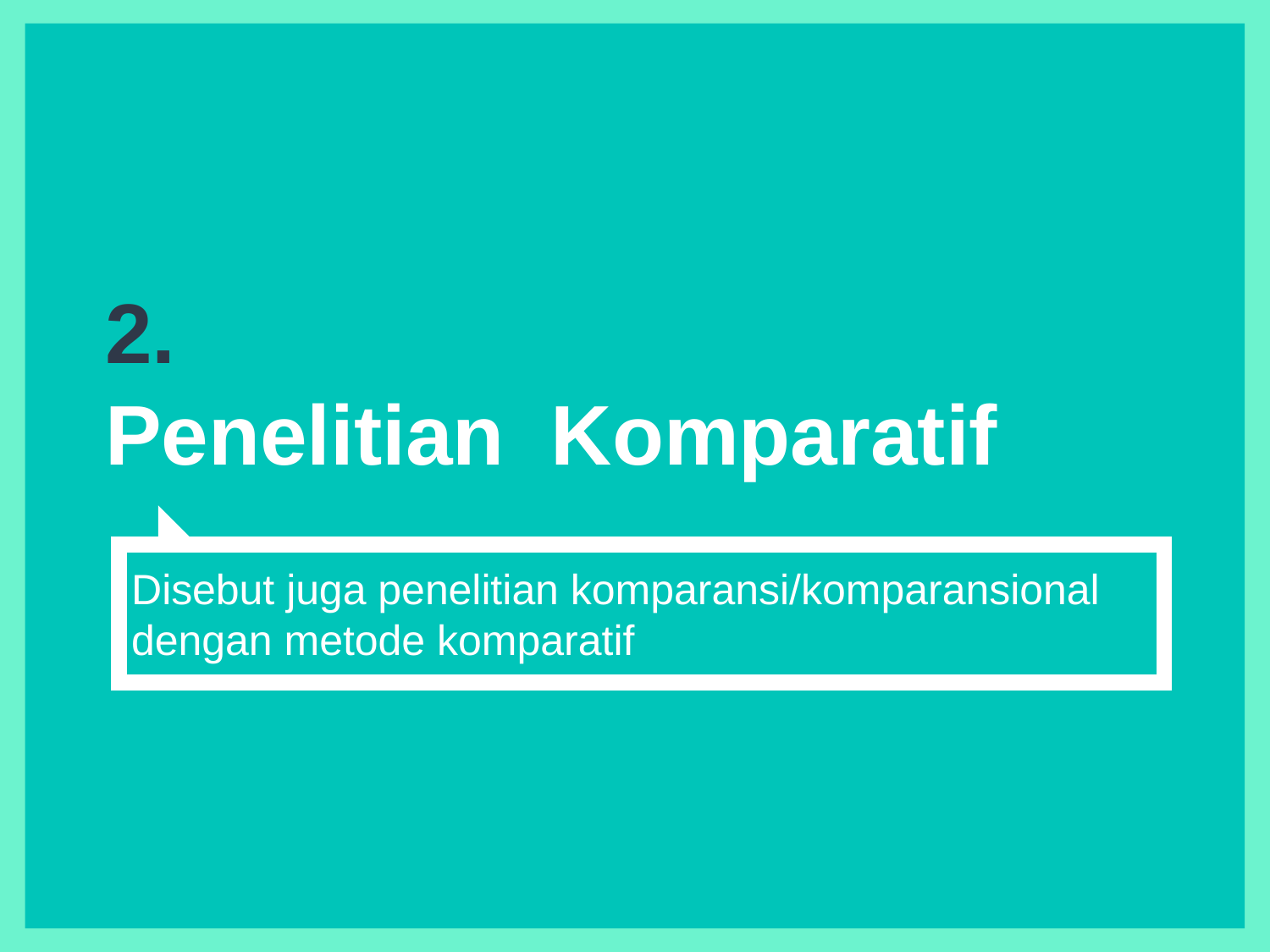

# 2.
Penelitian  Komparatif
Disebut juga penelitian komparansi/komparansional dengan metode komparatif